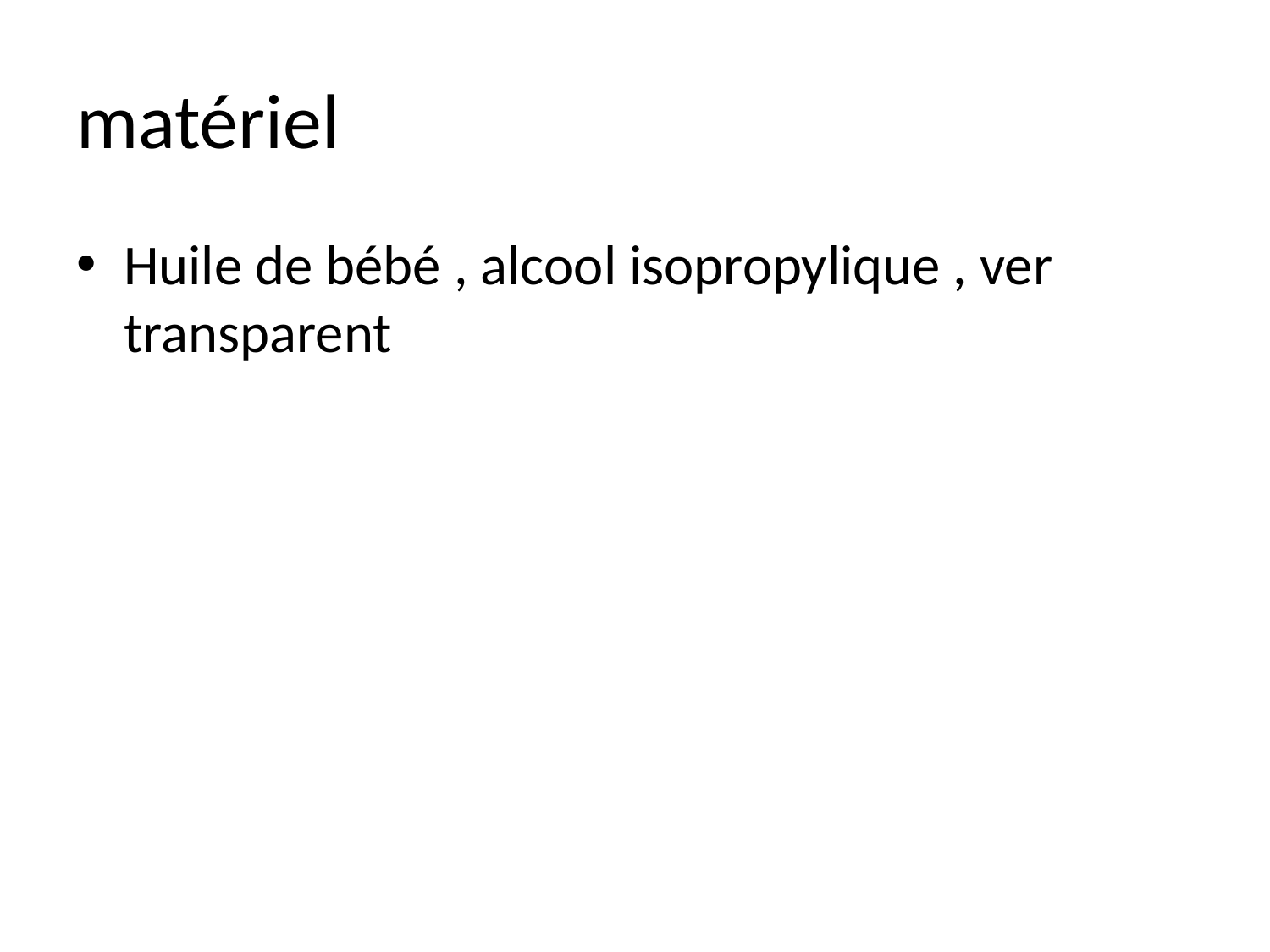

# matériel
Huile de bébé , alcool isopropylique , ver transparent